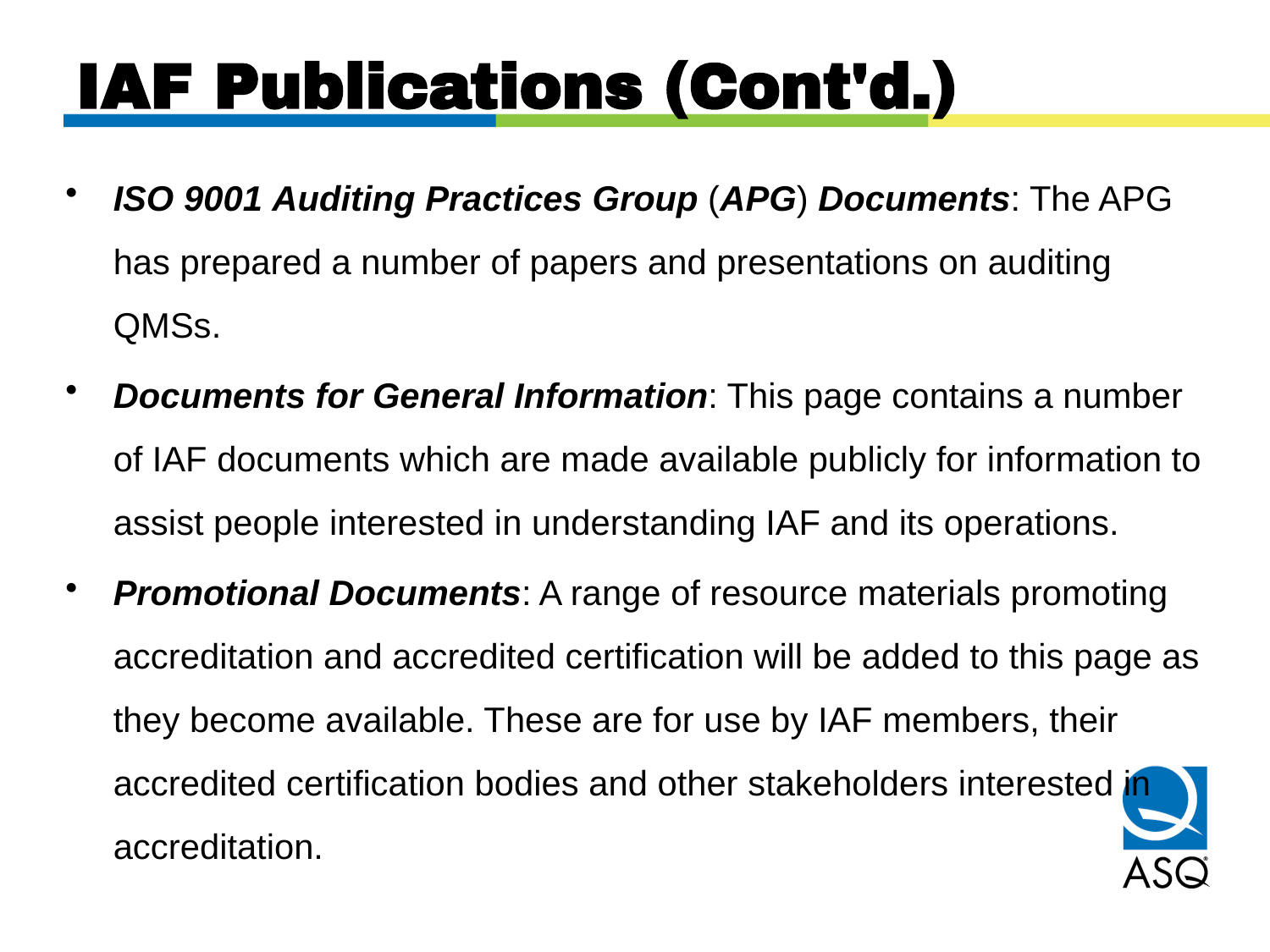

# IAF Publications (Cont'd.)
ISO 9001 Auditing Practices Group (APG) Documents: The APG has prepared a number of papers and presentations on auditing QMSs.
Documents for General Information: This page contains a number of IAF documents which are made available publicly for information to assist people interested in understanding IAF and its operations.
Promotional Documents: A range of resource materials promoting accreditation and accredited certification will be added to this page as they become available. These are for use by IAF members, their accredited certification bodies and other stakeholders interested in accreditation.